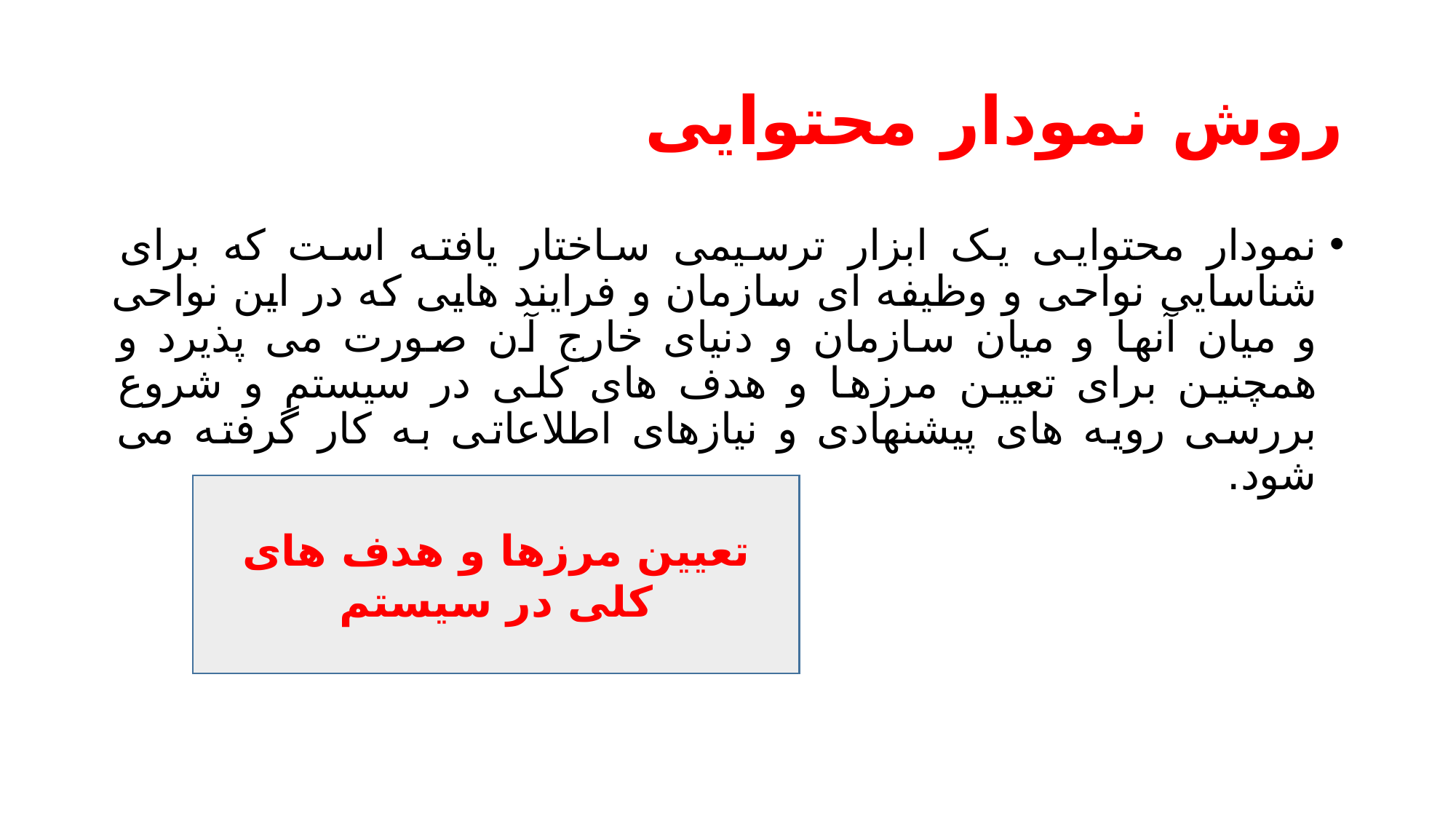

# روش نمودار محتوایی
نمودار محتوایی یک ابزار ترسیمی ساختار یافته است که برای شناسایی نواحی و وظیفه ای سازمان و فرایند هایی که در این نواحی و میان آنها و میان سازمان و دنیای خارج آن صورت می پذیرد و همچنین برای تعیین مرزها و هدف های کلی در سیستم و شروع بررسی رویه های پیشنهادی و نیازهای اطلاعاتی به کار گرفته می شود.
تعیین مرزها و هدف های کلی در سیستم